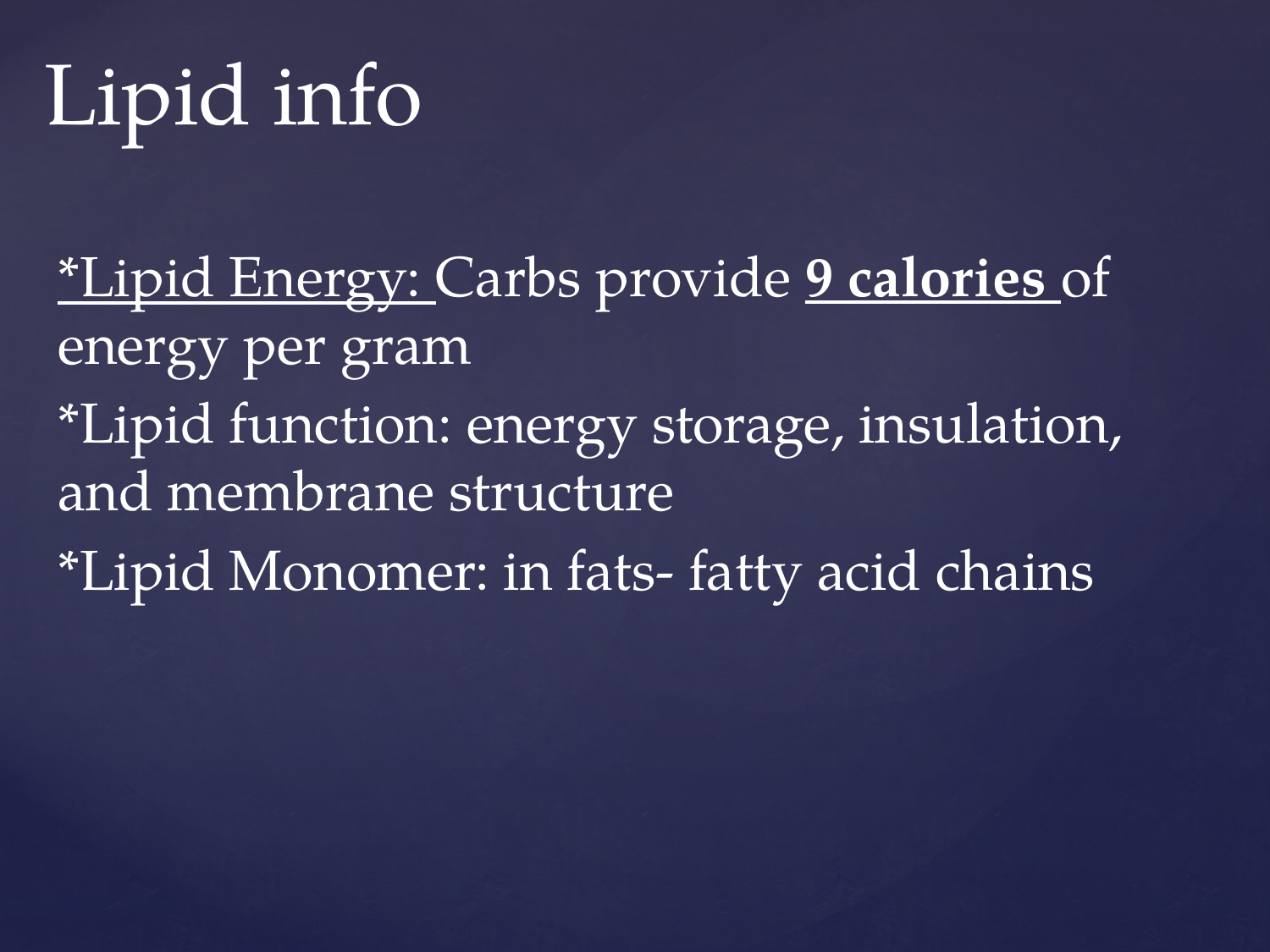

# Lipid info
*Lipid Energy: Carbs provide 9 calories of energy per gram
*Lipid function: energy storage, insulation, and membrane structure
*Lipid Monomer: in fats- fatty acid chains